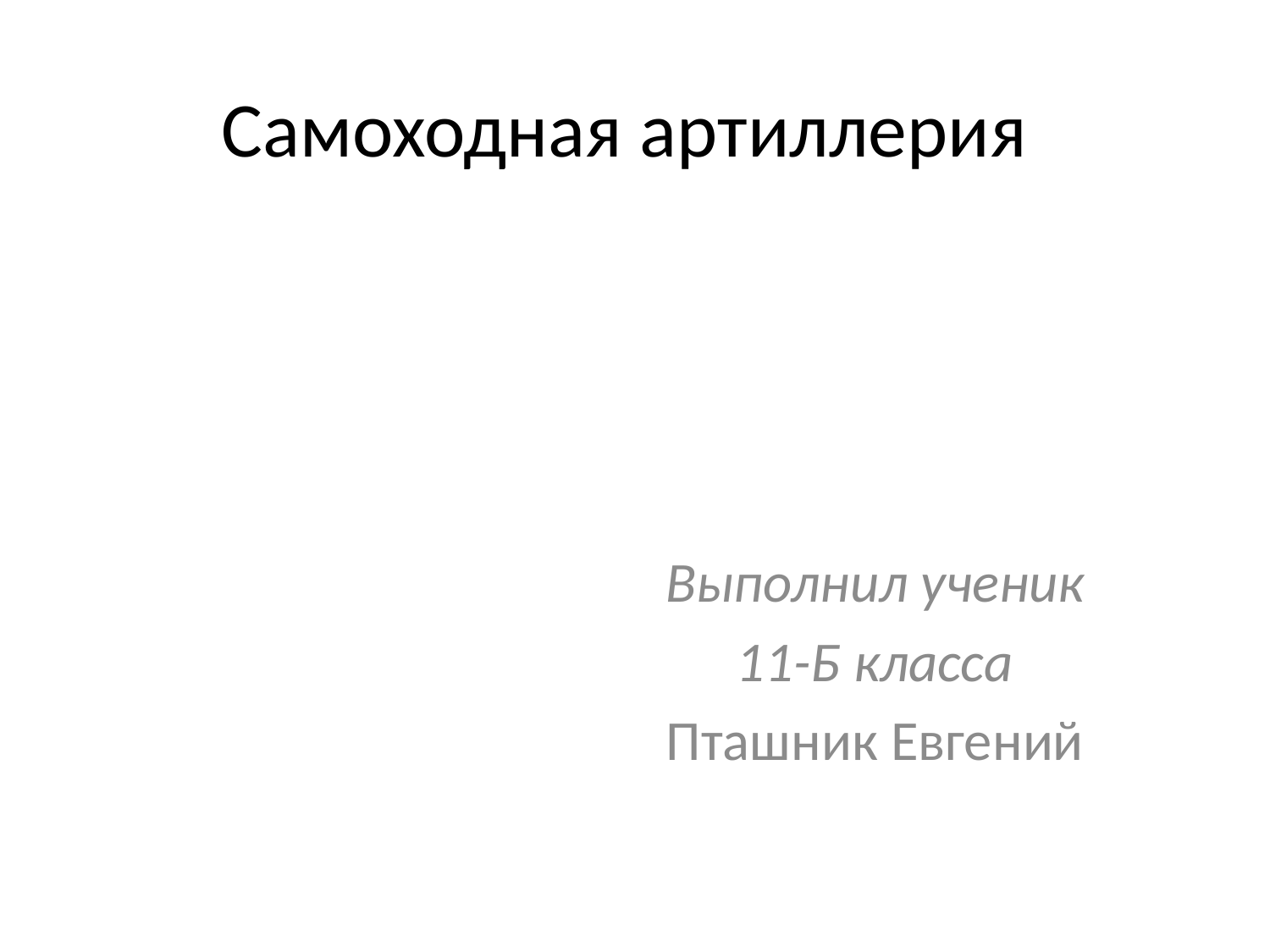

# Самоходная артиллерия
Выполнил ученик
 11-Б класса
Пташник Евгений